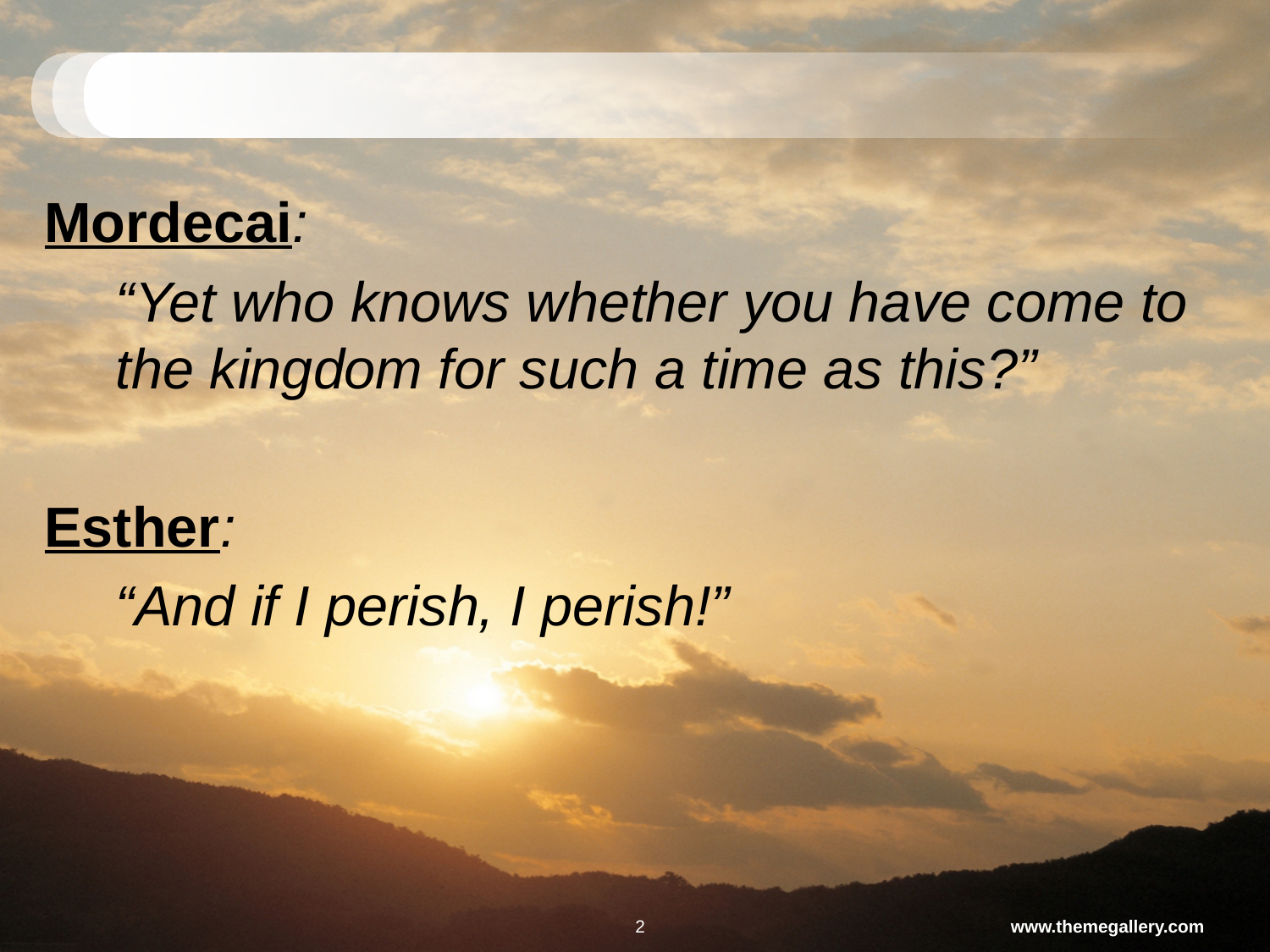

#
Mordecai:
	“Yet who knows whether you have come to the kingdom for such a time as this?”

Esther:
	“And if I perish, I perish!”

2
www.themegallery.com